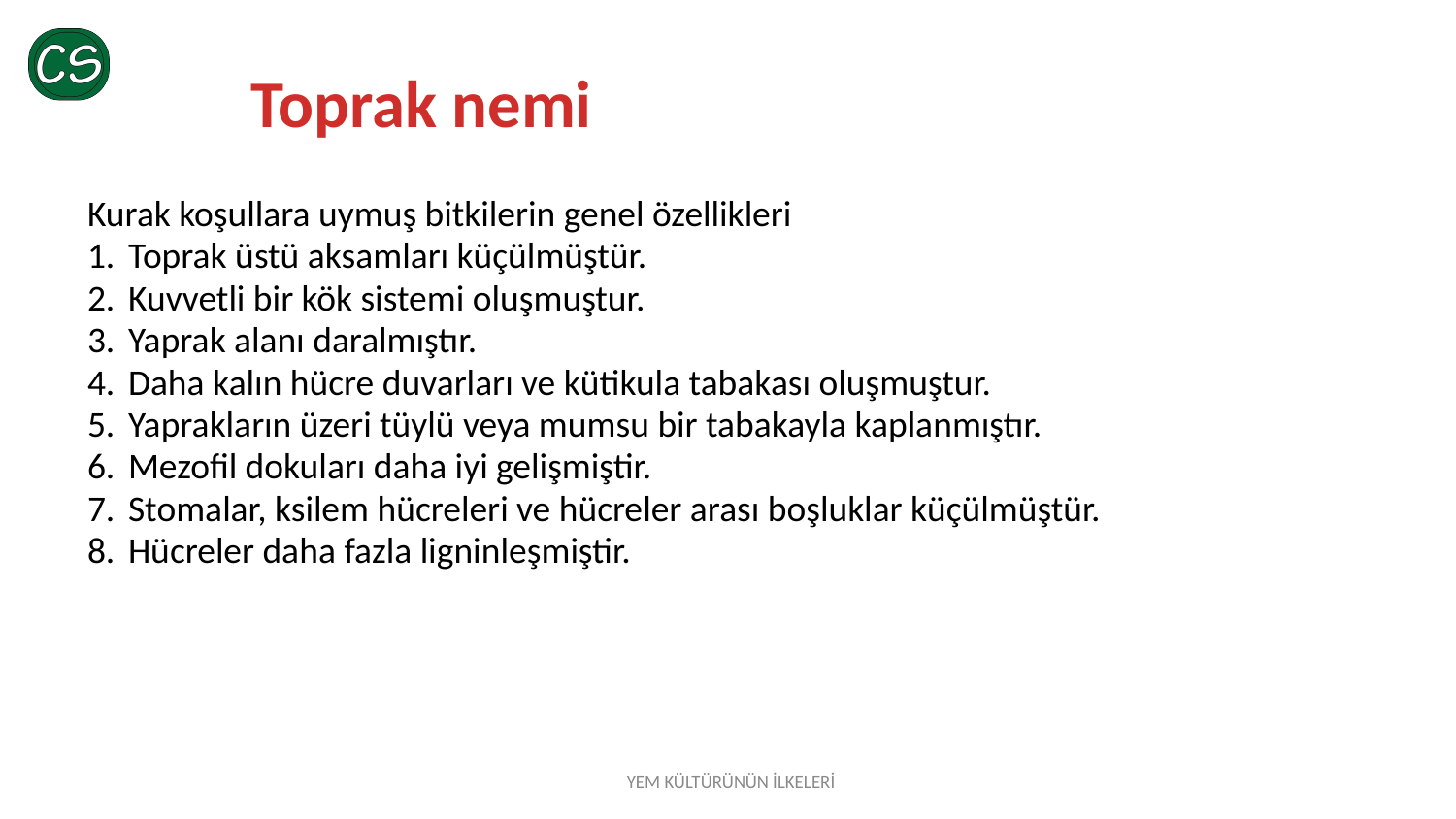

# Toprak nemi
Kurak koşullara uymuş bitkilerin genel özellikleri
Toprak üstü aksamları küçülmüştür.
Kuvvetli bir kök sistemi oluşmuştur.
Yaprak alanı daralmıştır.
Daha kalın hücre duvarları ve kütikula tabakası oluşmuştur.
Yaprakların üzeri tüylü veya mumsu bir tabakayla kaplanmıştır.
Mezofil dokuları daha iyi gelişmiştir.
Stomalar, ksilem hücreleri ve hücreler arası boşluklar küçülmüştür.
Hücreler daha fazla ligninleşmiştir.
YEM KÜLTÜRÜNÜN İLKELERİ